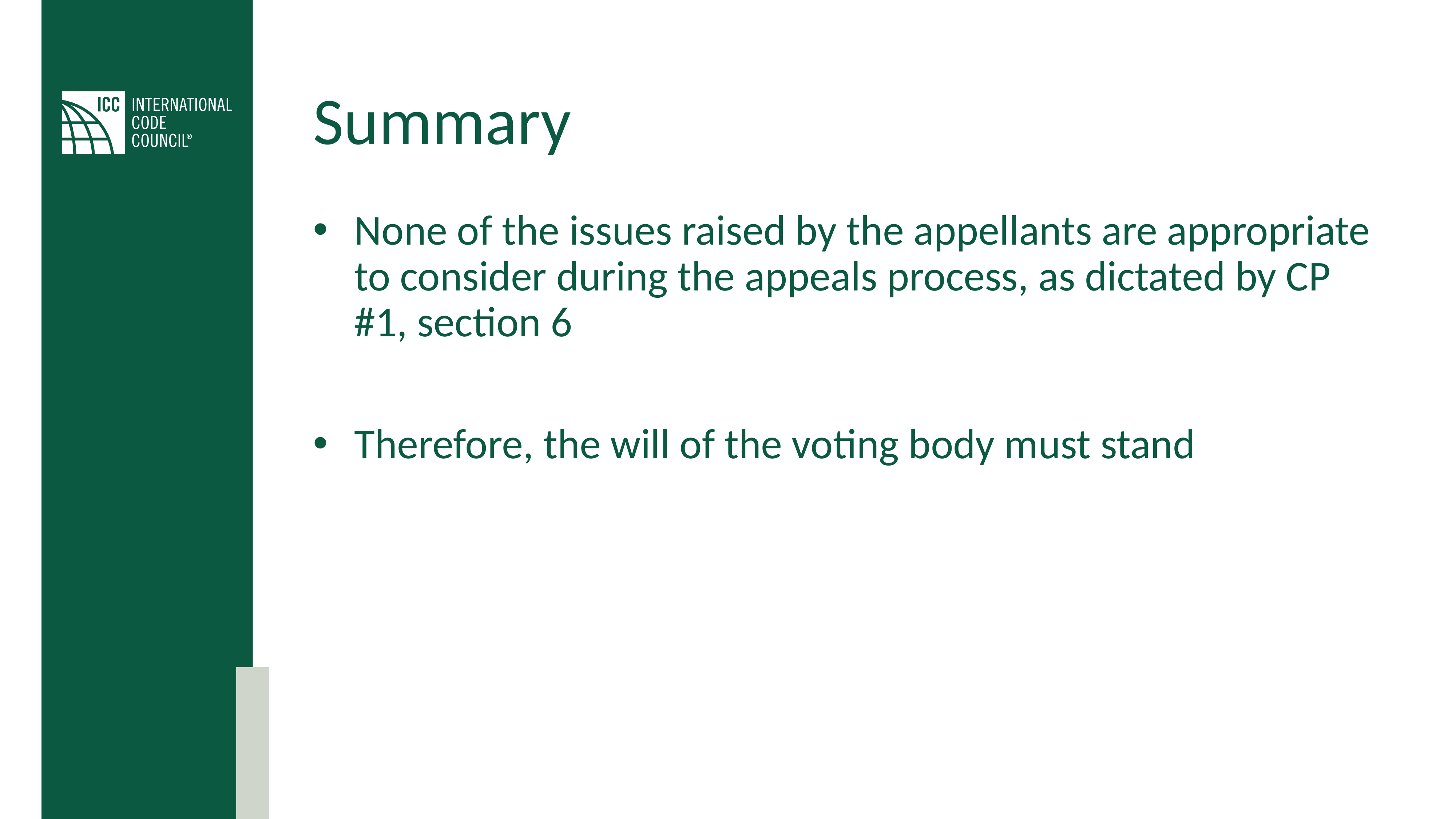

# Summary
None of the issues raised by the appellants are appropriate to consider during the appeals process, as dictated by CP #1, section 6

Therefore, the will of the voting body must stand